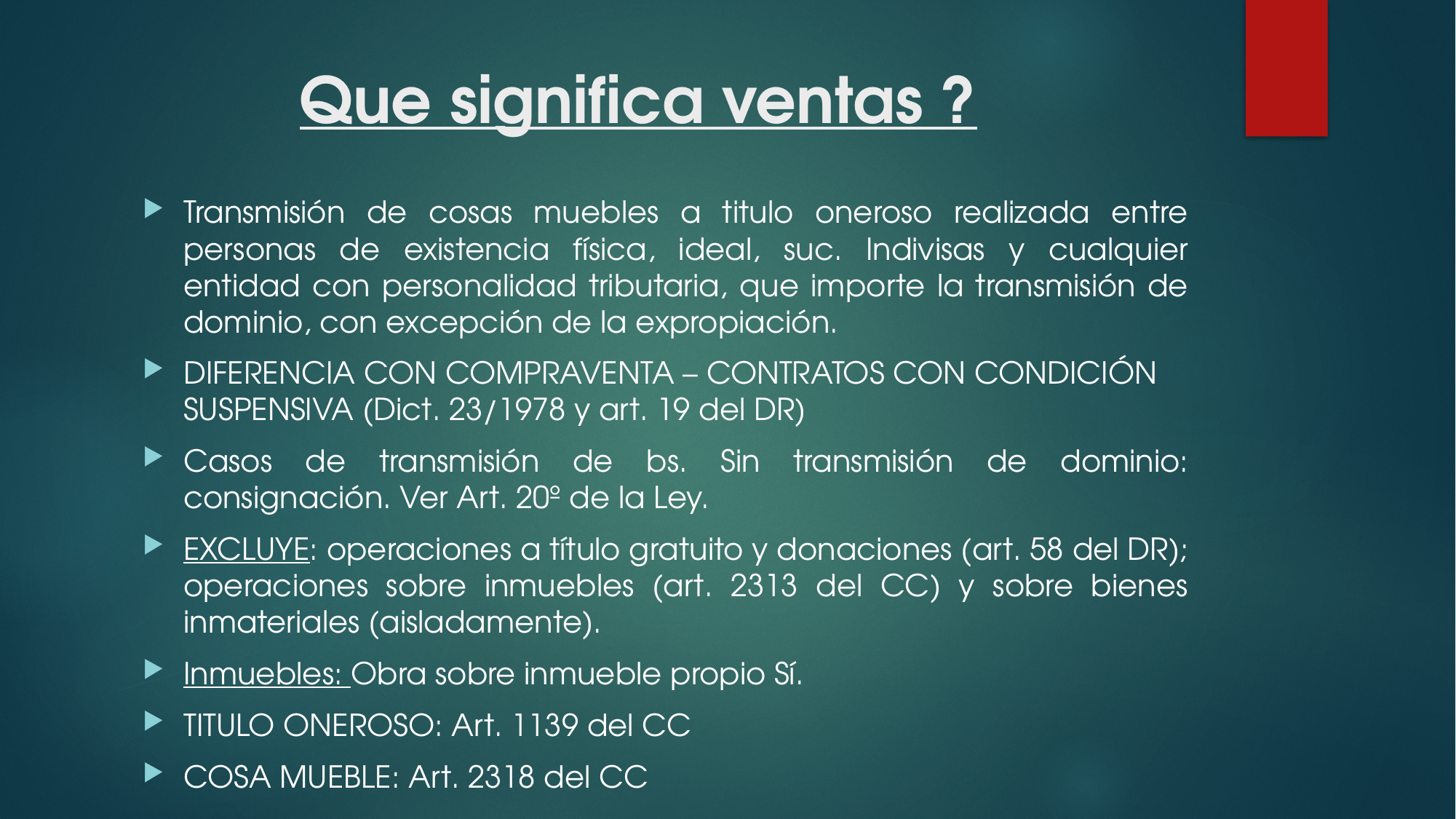

# Que significa ventas ?
Transmisión de cosas muebles a titulo oneroso realizada entre personas de existencia física, ideal, suc. Indivisas y cualquier entidad con personalidad tributaria, que importe la transmisión de dominio, con excepción de la expropiación.
DIFERENCIA CON COMPRAVENTA – CONTRATOS CON CONDICIÓN SUSPENSIVA (Dict. 23/1978 y art. 19 del DR)
Casos de transmisión de bs. Sin transmisión de dominio: consignación. Ver Art. 20º de la Ley.
EXCLUYE: operaciones a título gratuito y donaciones (art. 58 del DR); operaciones sobre inmuebles (art. 2313 del CC) y sobre bienes inmateriales (aisladamente).
Inmuebles: Obra sobre inmueble propio Sí.
TITULO ONEROSO: Art. 1139 del CC
COSA MUEBLE: Art. 2318 del CC